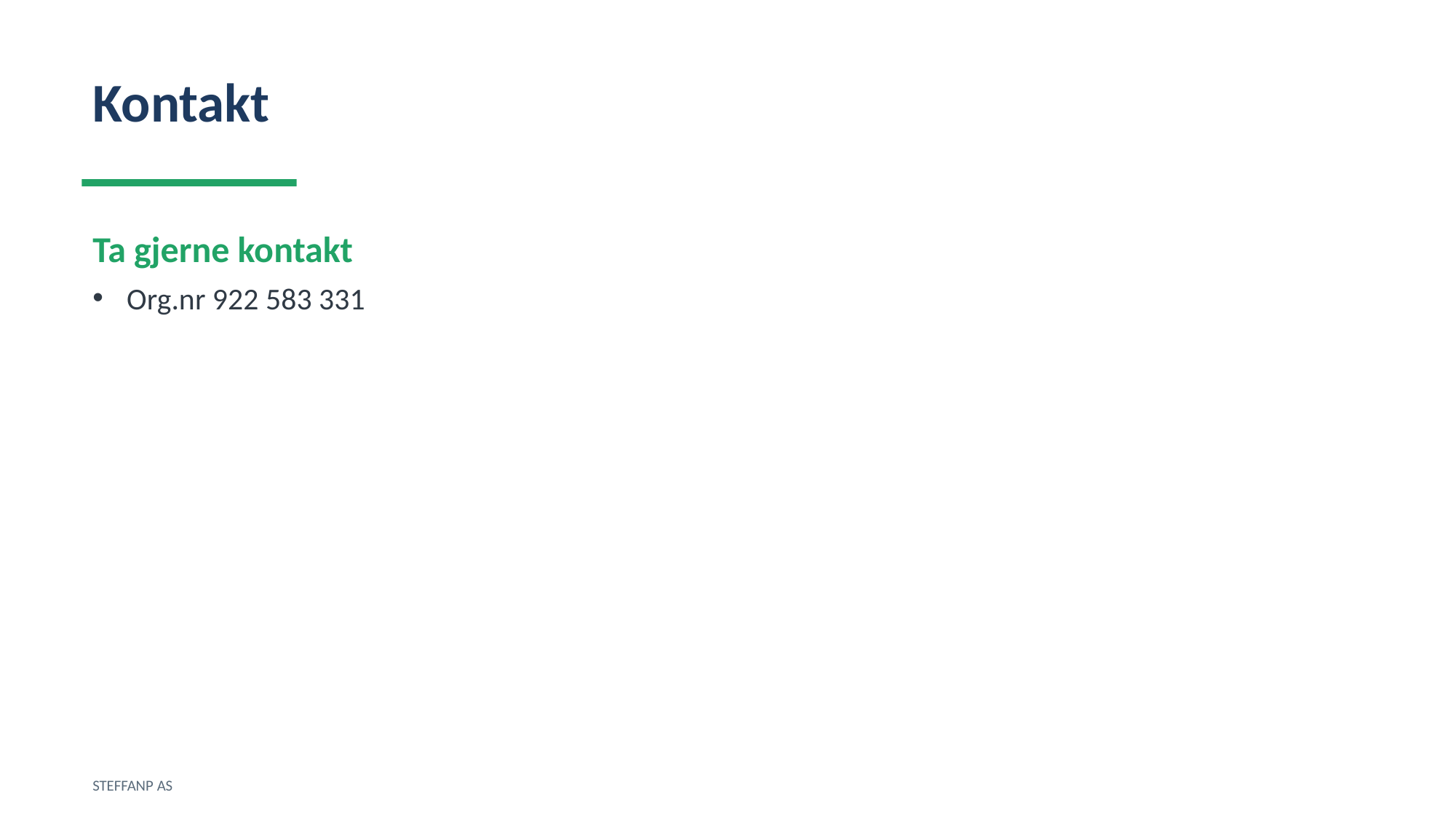

Kontakt

Ta gjerne kontakt
Org.nr 922 583 331
STEFFANP AS